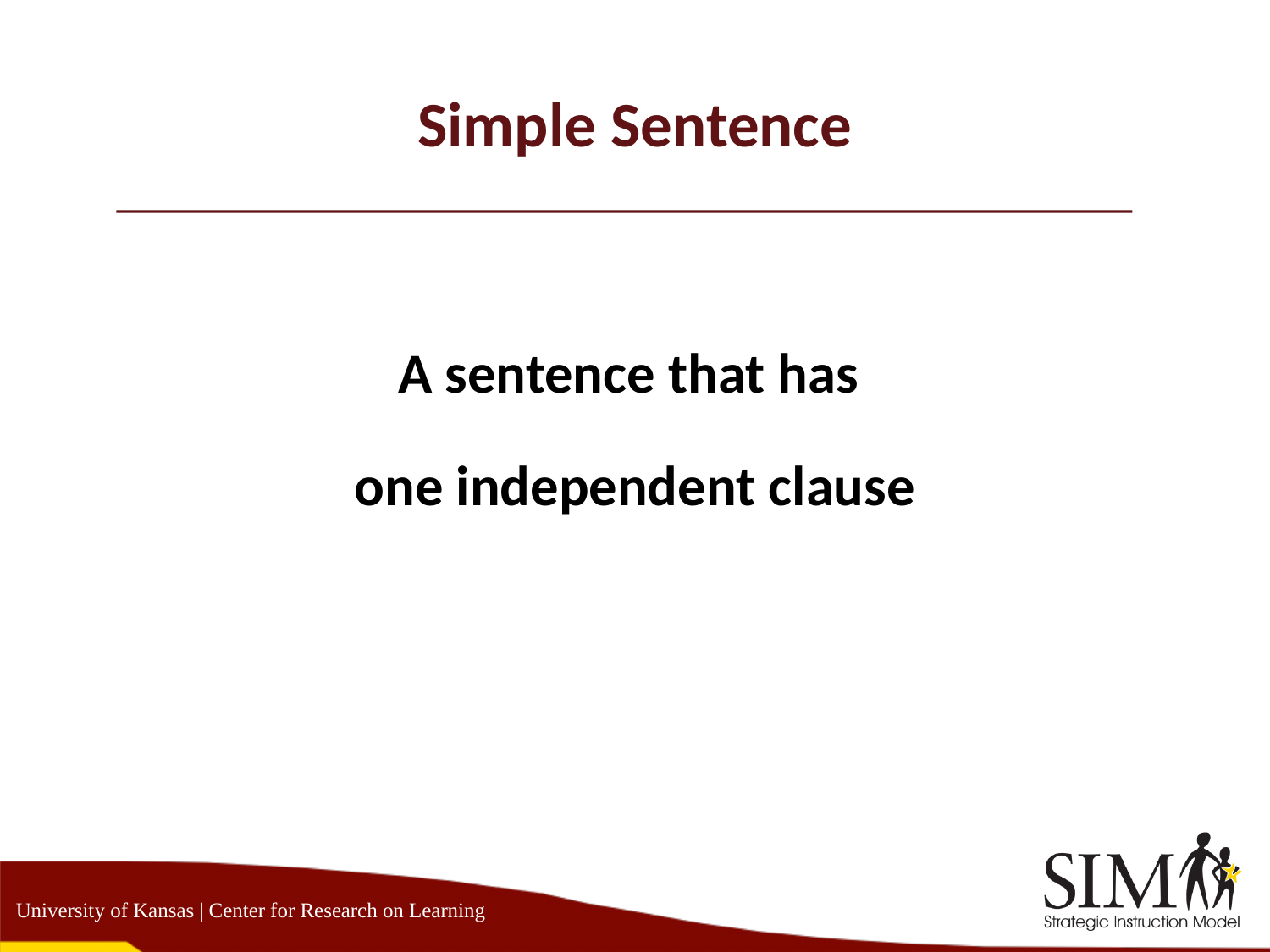

# Simple Sentence
A sentence that has
one independent clause

University of Kansas | Center for Research on Learning